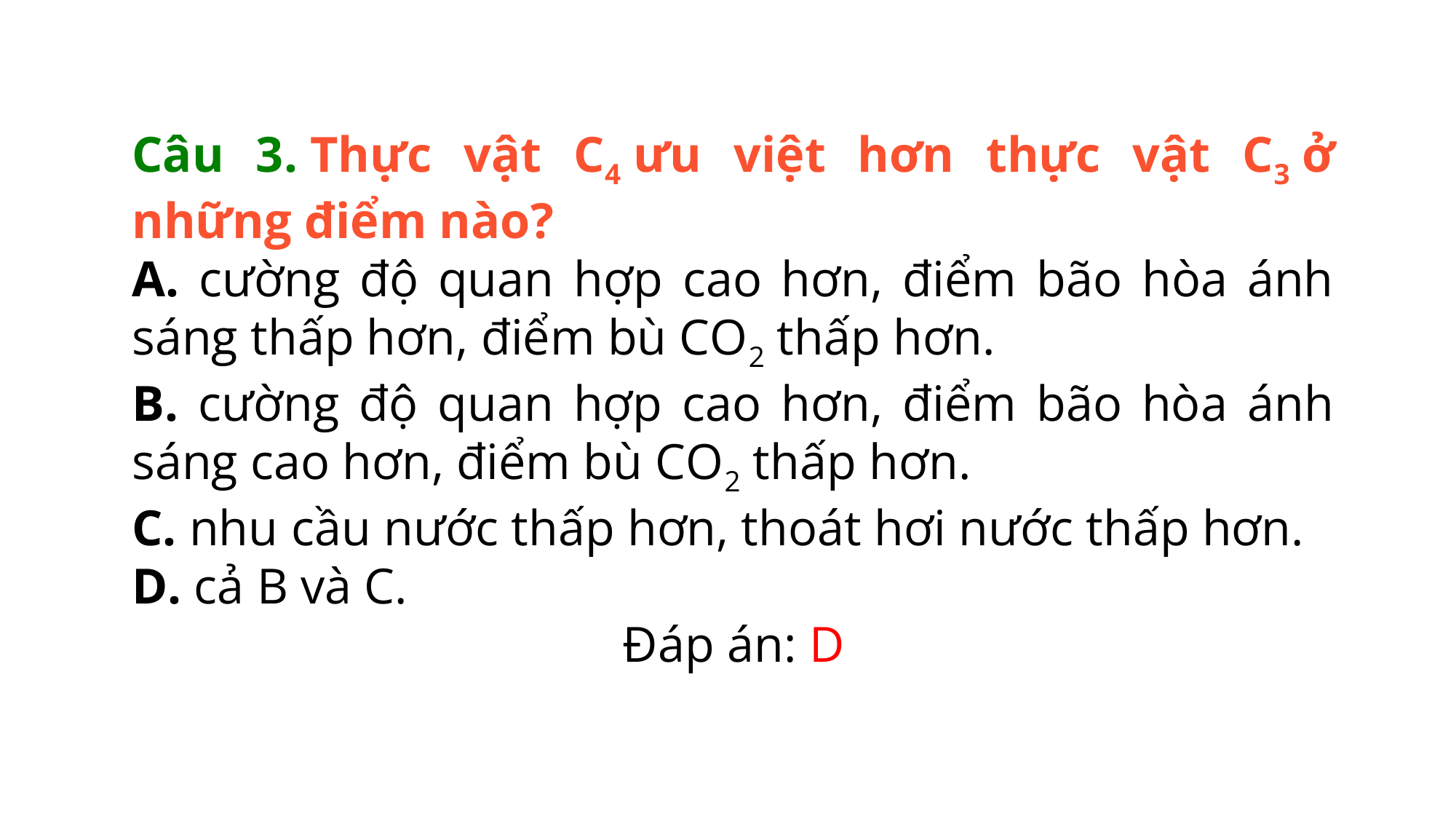

Câu 3. Thực vật C4 ưu việt hơn thực vật C3 ở những điểm nào?
A. cường độ quan hợp cao hơn, điểm bão hòa ánh sáng thấp hơn, điểm bù CO2 thấp hơn.
B. cường độ quan hợp cao hơn, điểm bão hòa ánh sáng cao hơn, điểm bù CO2 thấp hơn.
C. nhu cầu nước thấp hơn, thoát hơi nước thấp hơn.
D. cả B và C.
Đáp án: D